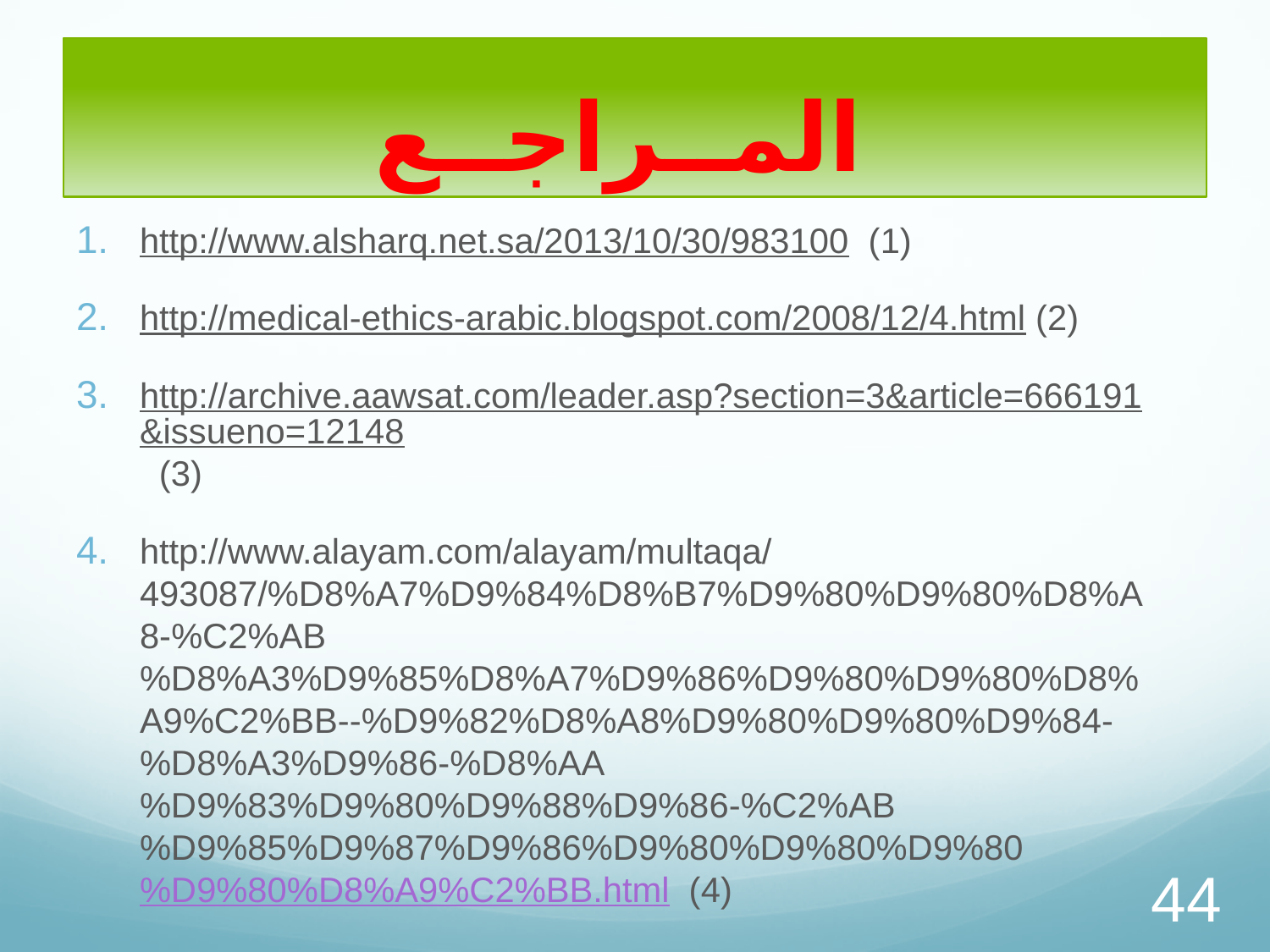

# المــراجــع
http://www.alsharq.net.sa/2013/10/30/983100  (1)
http://medical-ethics-arabic.blogspot.com/2008/12/4.html (2)
http://archive.aawsat.com/leader.asp?section=3&article=666191&issueno=12148  (3)
http://www.alayam.com/alayam/multaqa/493087/%D8%A7%D9%84%D8%B7%D9%80%D9%80%D8%A8-%C2%AB%D8%A3%D9%85%D8%A7%D9%86%D9%80%D9%80%D8%A9%C2%BB--%D9%82%D8%A8%D9%80%D9%80%D9%84-%D8%A3%D9%86-%D8%AA%D9%83%D9%80%D9%88%D9%86-%C2%AB%D9%85%D9%87%D9%86%D9%80%D9%80%D9%80%D9%80%D8%A9%C2%BB.html  (4)
44